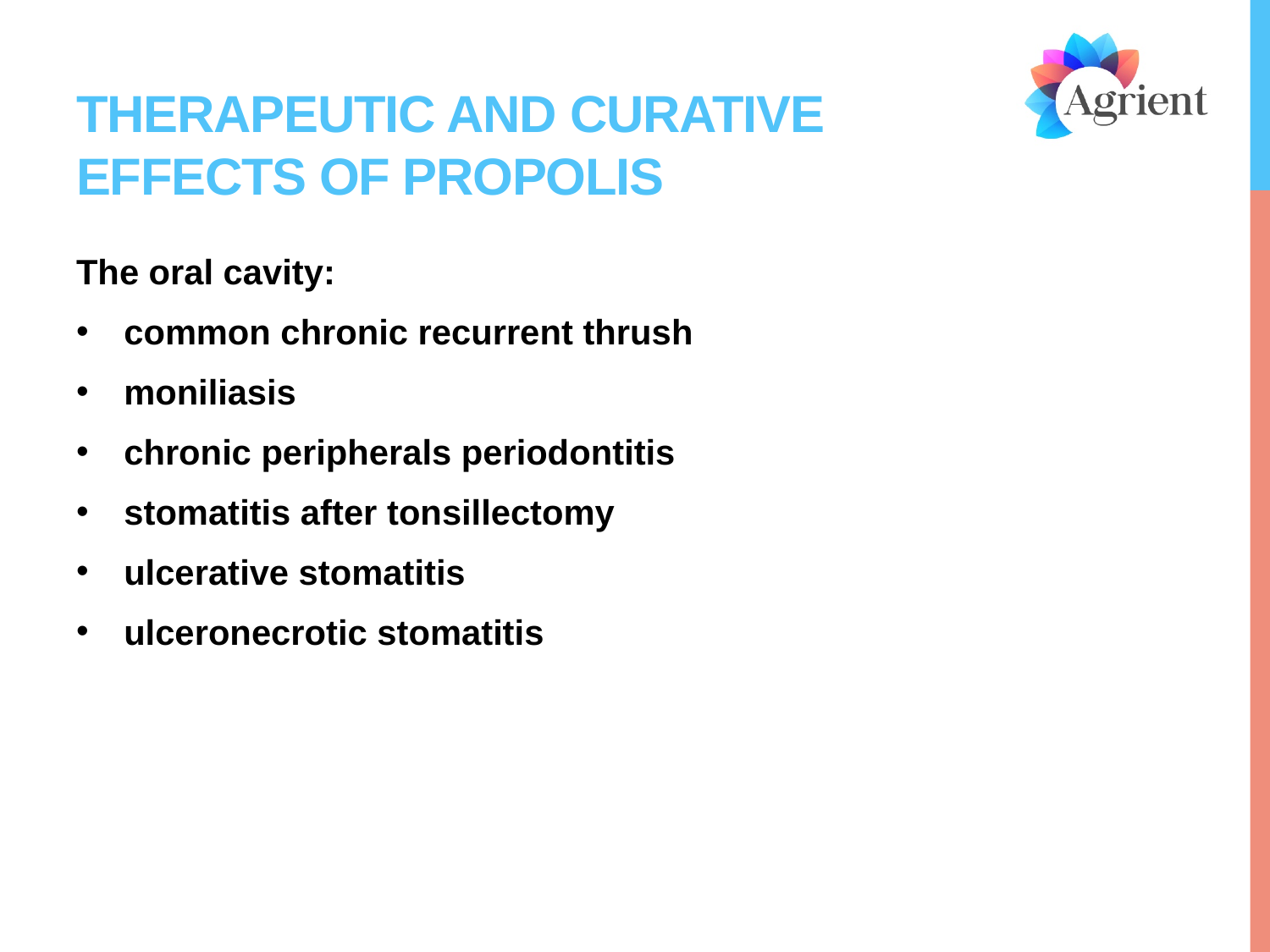

# Therapeutic and curative effects of Propolis
The oral cavity:
common chronic recurrent thrush
moniliasis
chronic peripherals periodontitis
stomatitis after tonsillectomy
ulcerative stomatitis
ulceronecrotic stomatitis